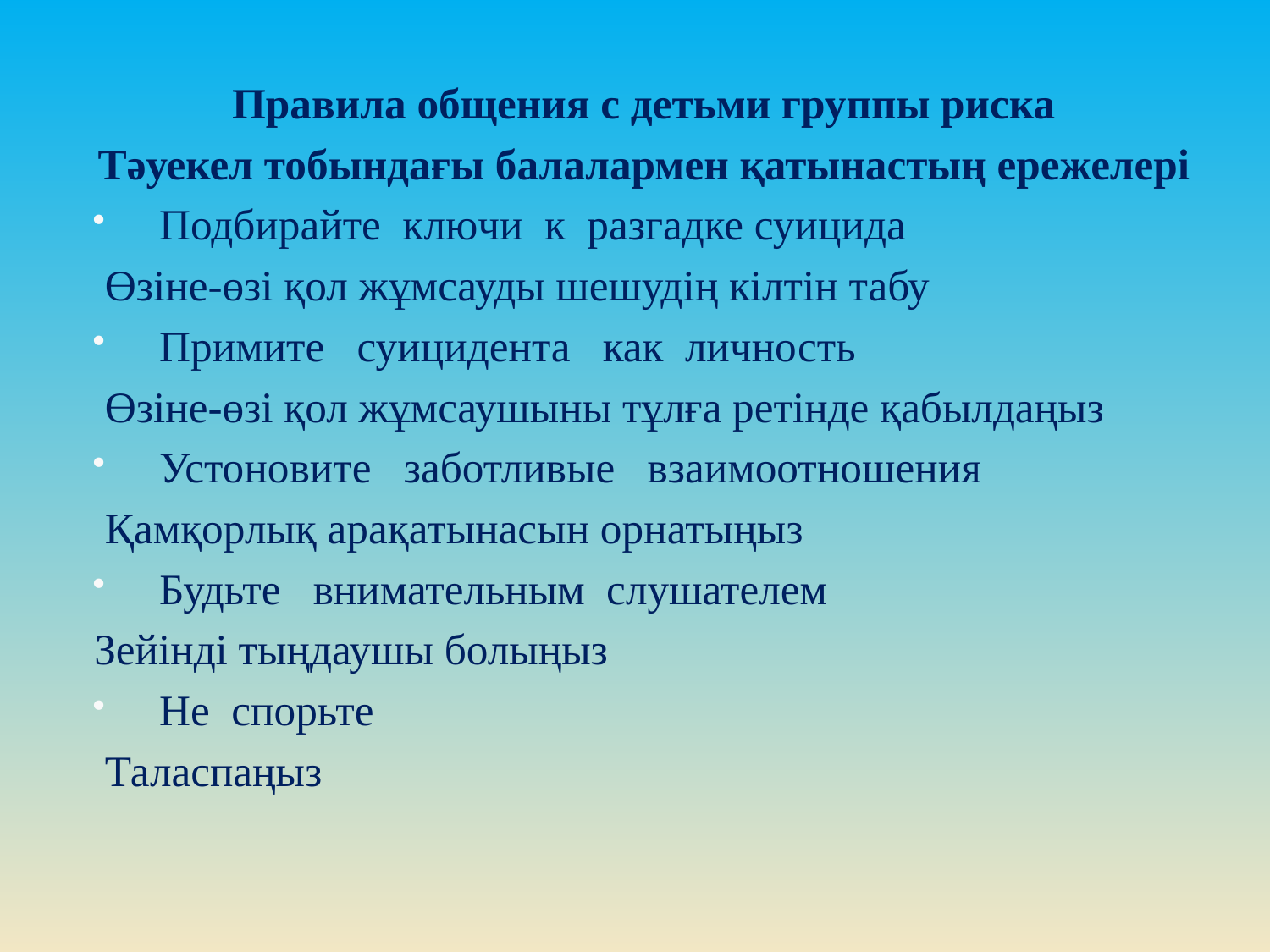

Правила общения с детьми группы риска
Тәуекел тобындағы балалармен қатынастың ережелері
 Подбирайте  ключи  к  разгадке суицида
 Өзіне-өзі қол жұмсауды шешудің кілтін табу
 Примите   суицидента   как  личность
 Өзіне-өзі қол жұмсаушыны тұлға ретінде қабылдаңыз
 Устоновите   заботливые   взаимоотношения
 Қамқорлық арақатынасын орнатыңыз
 Будьте   внимательным  слушателем
Зейінді тыңдаушы болыңыз
 Не  спорьте
 Таласпаңыз